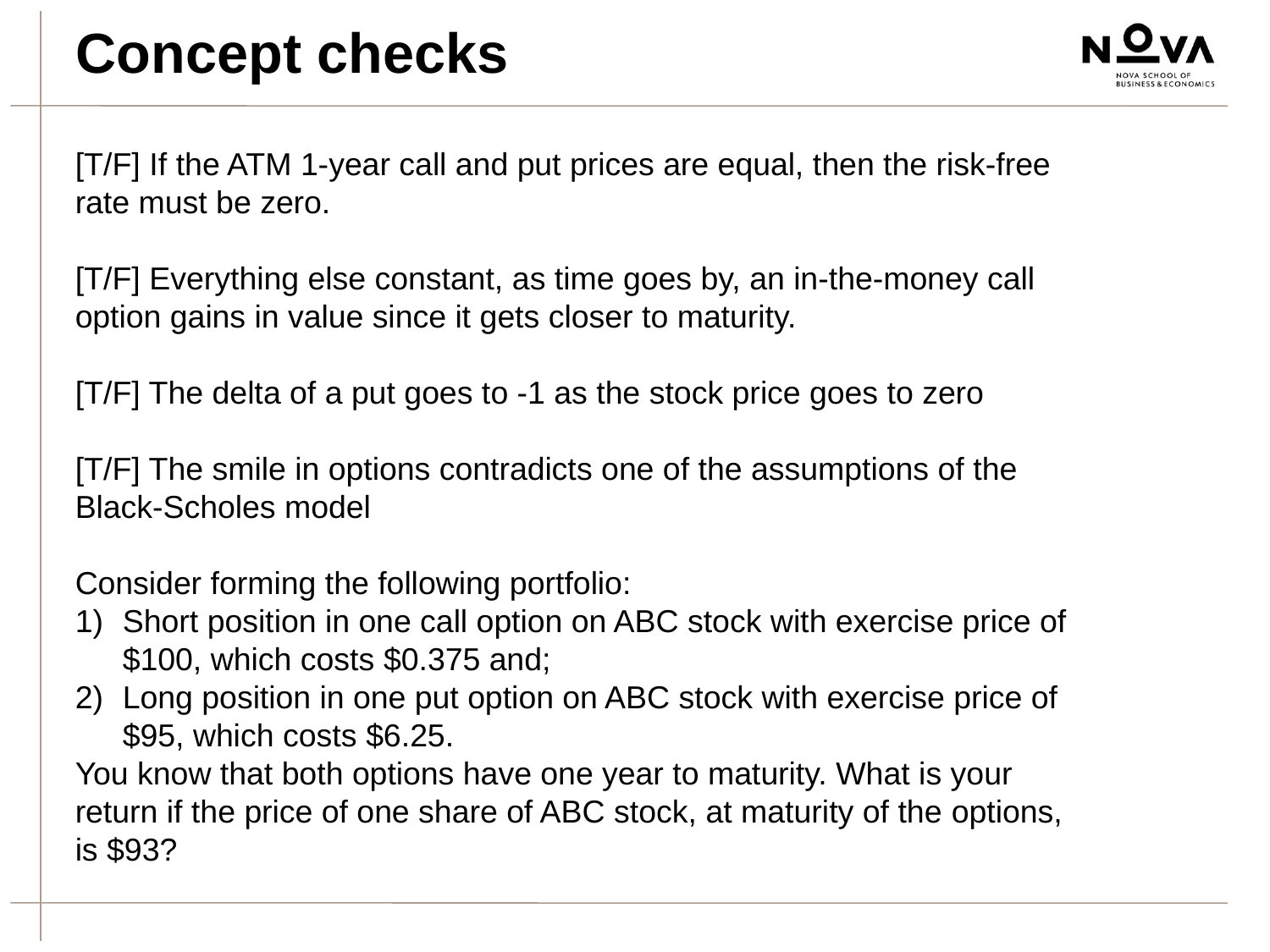

Concept checks
[T/F] If the ATM 1-year call and put prices are equal, then the risk-free rate must be zero.

[T/F] Everything else constant, as time goes by, an in-the-money call option gains in value since it gets closer to maturity.

[T/F] The delta of a put goes to -1 as the stock price goes to zero

[T/F] The smile in options contradicts one of the assumptions of the Black-Scholes model

Consider forming the following portfolio:
Short position in one call option on ABC stock with exercise price of $100, which costs $0.375 and;
Long position in one put option on ABC stock with exercise price of $95, which costs $6.25.
You know that both options have one year to maturity. What is your return if the price of one share of ABC stock, at maturity of the options, is $93?